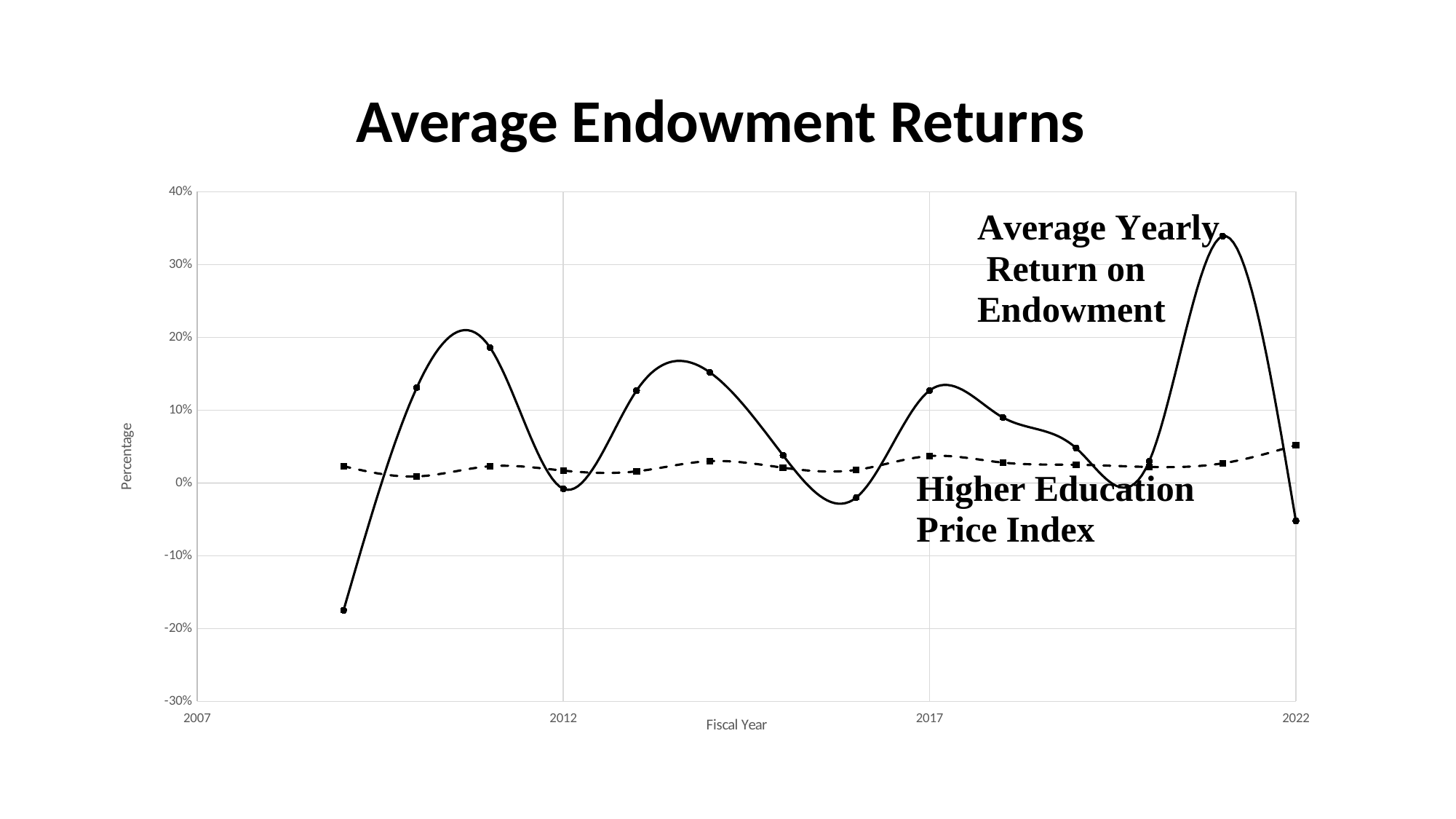

# Average Endowment Returns

### Chart

| Category | Invest | Inflation |
|---|---|---|